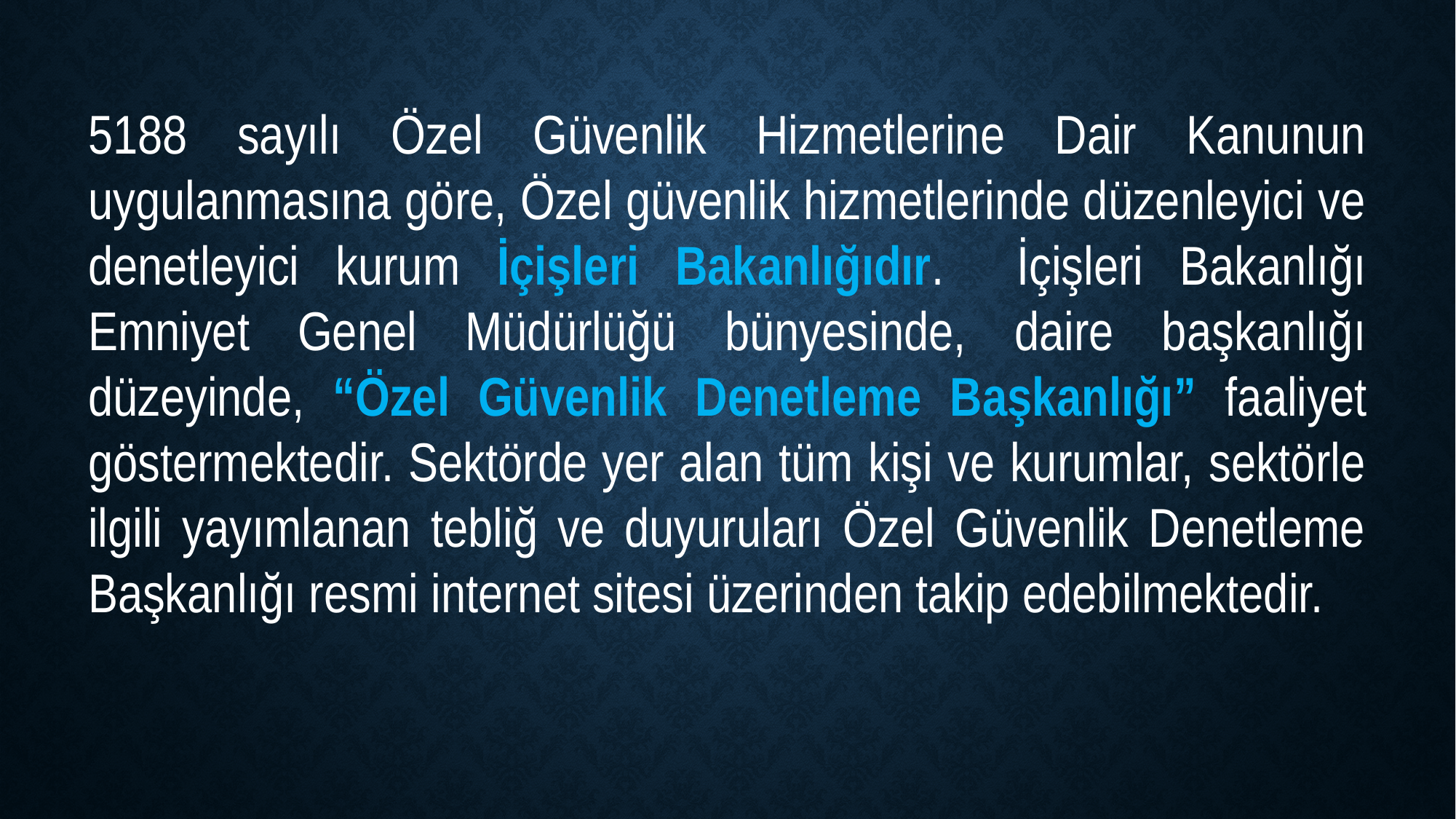

#
5188 sayılı Özel Güvenlik Hizmetlerine Dair Kanunun uygulanmasına göre, Özel güvenlik hizmetlerinde düzenleyici ve denetleyici kurum İçişleri Bakanlığıdır.  İçişleri Bakanlığı Emniyet Genel Müdürlüğü bünyesinde, daire başkanlığı düzeyinde, “Özel Güvenlik Denetleme Başkanlığı” faaliyet göstermektedir. Sektörde yer alan tüm kişi ve kurumlar, sektörle ilgili yayımlanan tebliğ ve duyuruları Özel Güvenlik Denetleme Başkanlığı resmi internet sitesi üzerinden takip edebilmektedir.